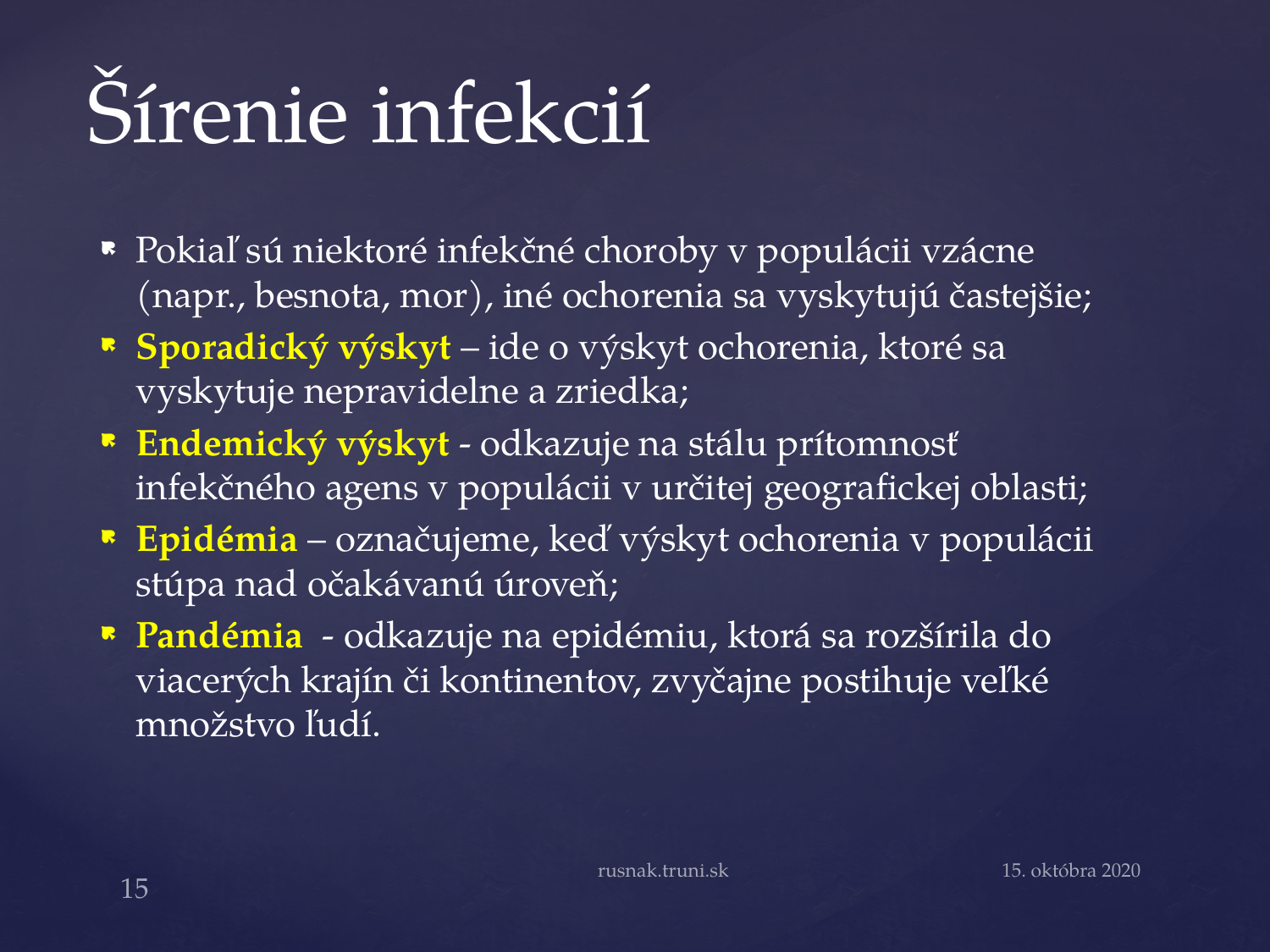

# Šírenie infekcií
Pokiaľ sú niektoré infekčné choroby v populácii vzácne (napr., besnota, mor), iné ochorenia sa vyskytujú častejšie;
Sporadický výskyt – ide o výskyt ochorenia, ktoré sa vyskytuje nepravidelne a zriedka;
Endemický výskyt - odkazuje na stálu prítomnosť infekčného agens v populácii v určitej geografickej oblasti;
Epidémia – označujeme, keď výskyt ochorenia v populácii stúpa nad očakávanú úroveň;
Pandémia  - odkazuje na epidémiu, ktorá sa rozšírila do viacerých krajín či kontinentov, zvyčajne postihuje veľké množstvo ľudí.

rusnak.truni.sk
15. októbra 2020
15